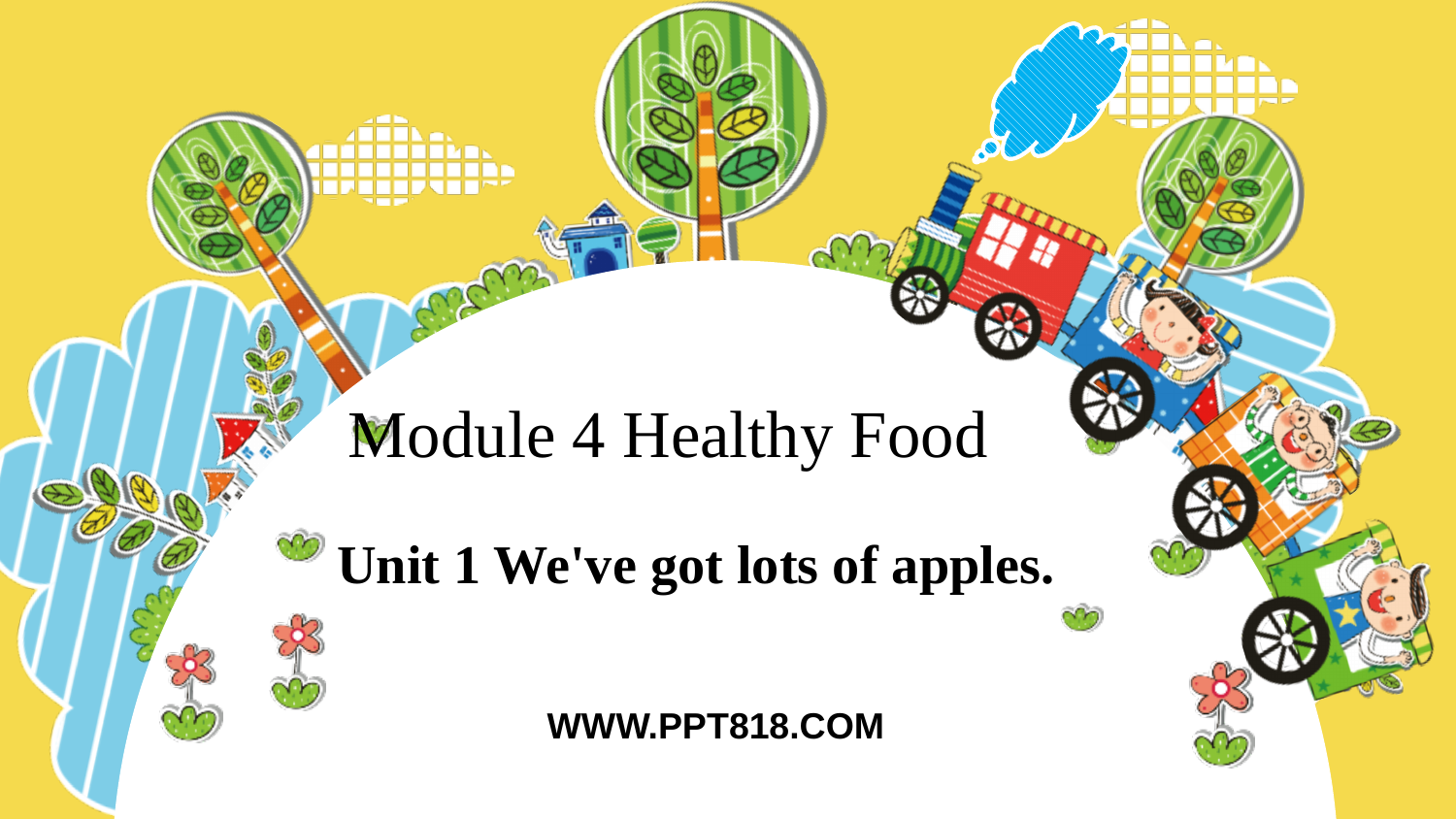

Module 4 Healthy Food
    Unit 1 We've got lots of apples.
WWW.PPT818.COM